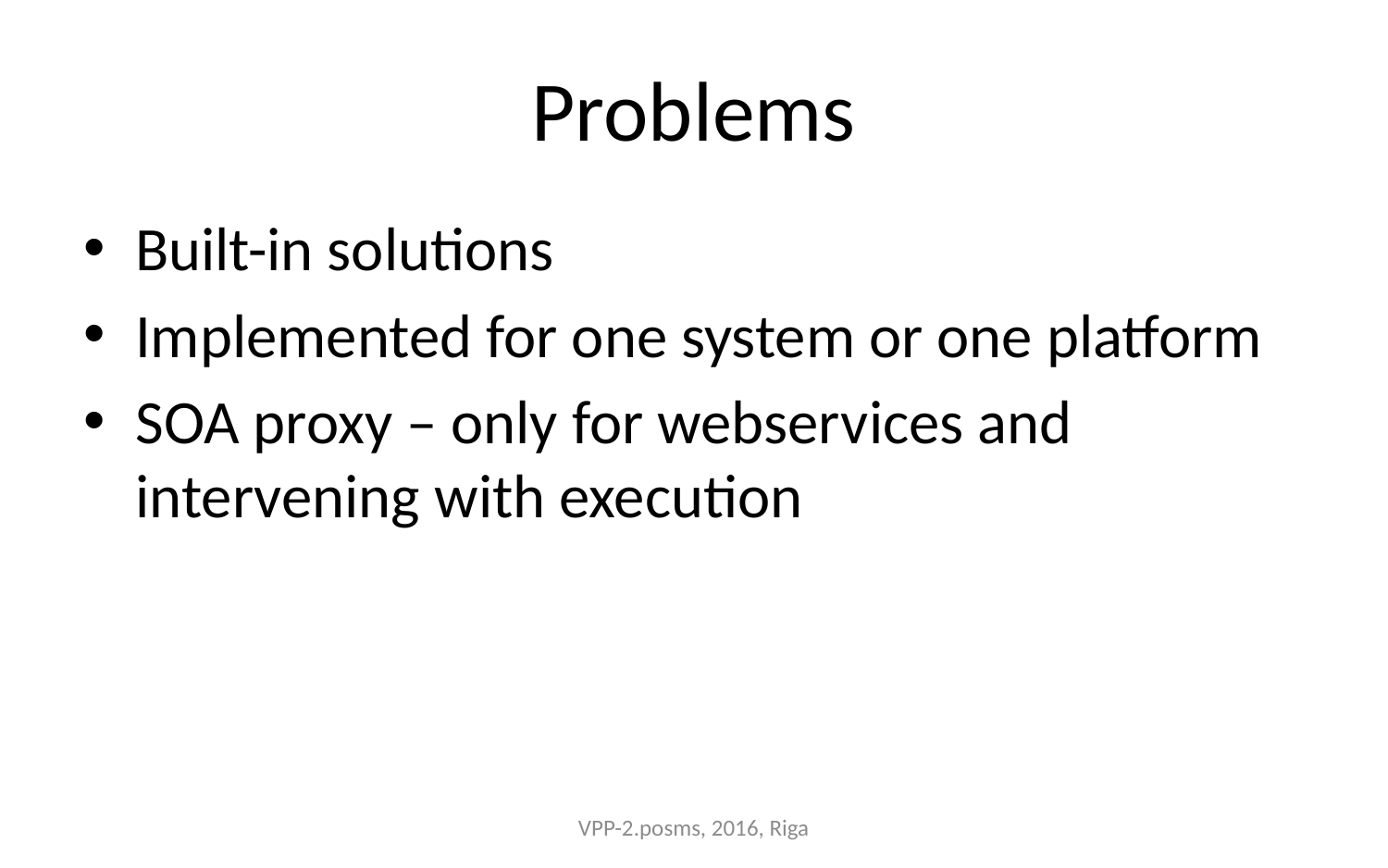

# Problems
Built-in solutions
Implemented for one system or one platform
SOA proxy – only for webservices and intervening with execution

VPP-2.posms, 2016, Riga